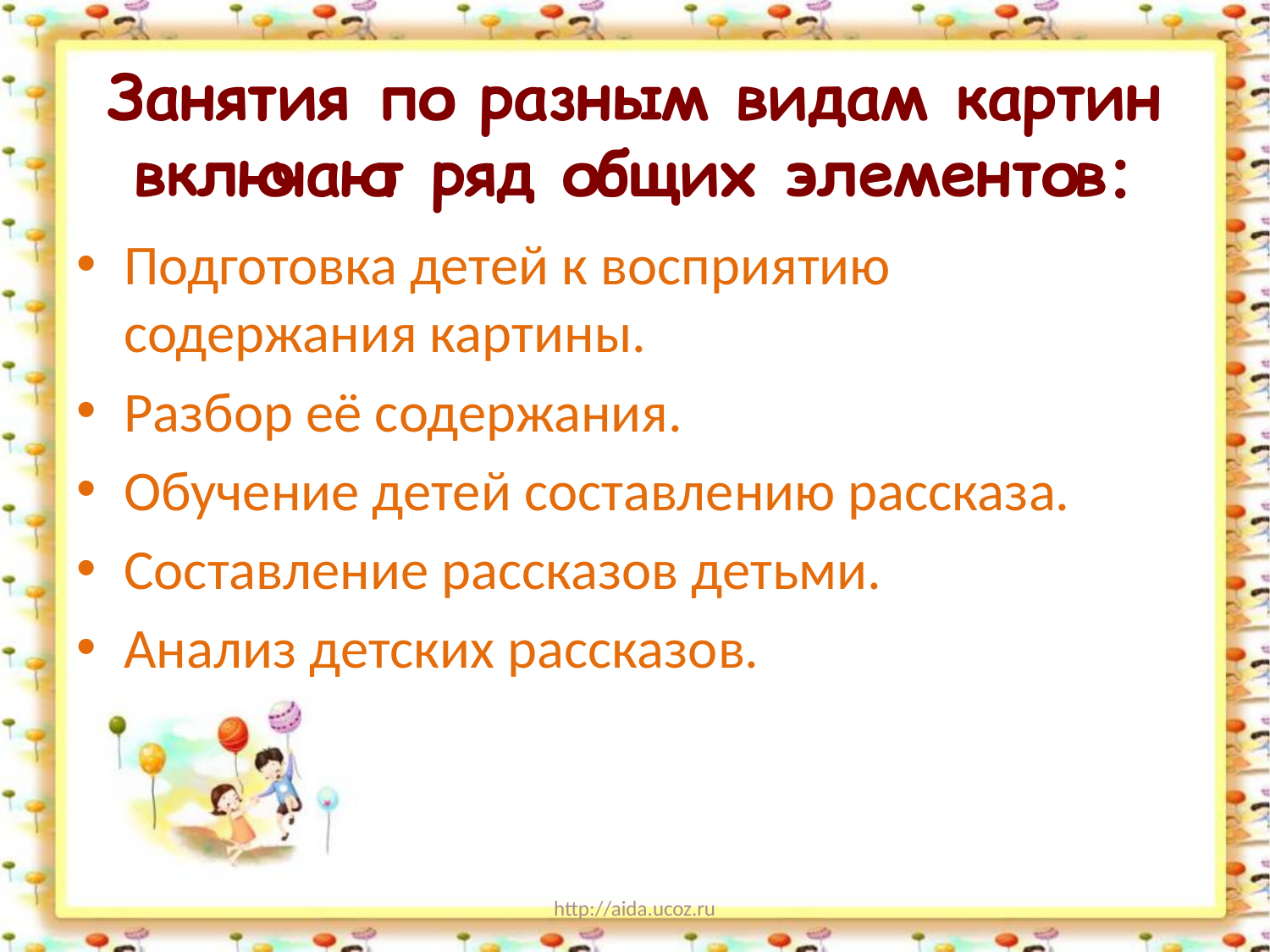

# Занятия по разным видам картин включают ряд общих элементов:
Подготовка детей к восприятию содержания картины.
Разбор её содержания.
Обучение детей составлению рассказа.
Составление рассказов детьми.
Анализ детских рассказов.

http://aida.ucoz.ru
10